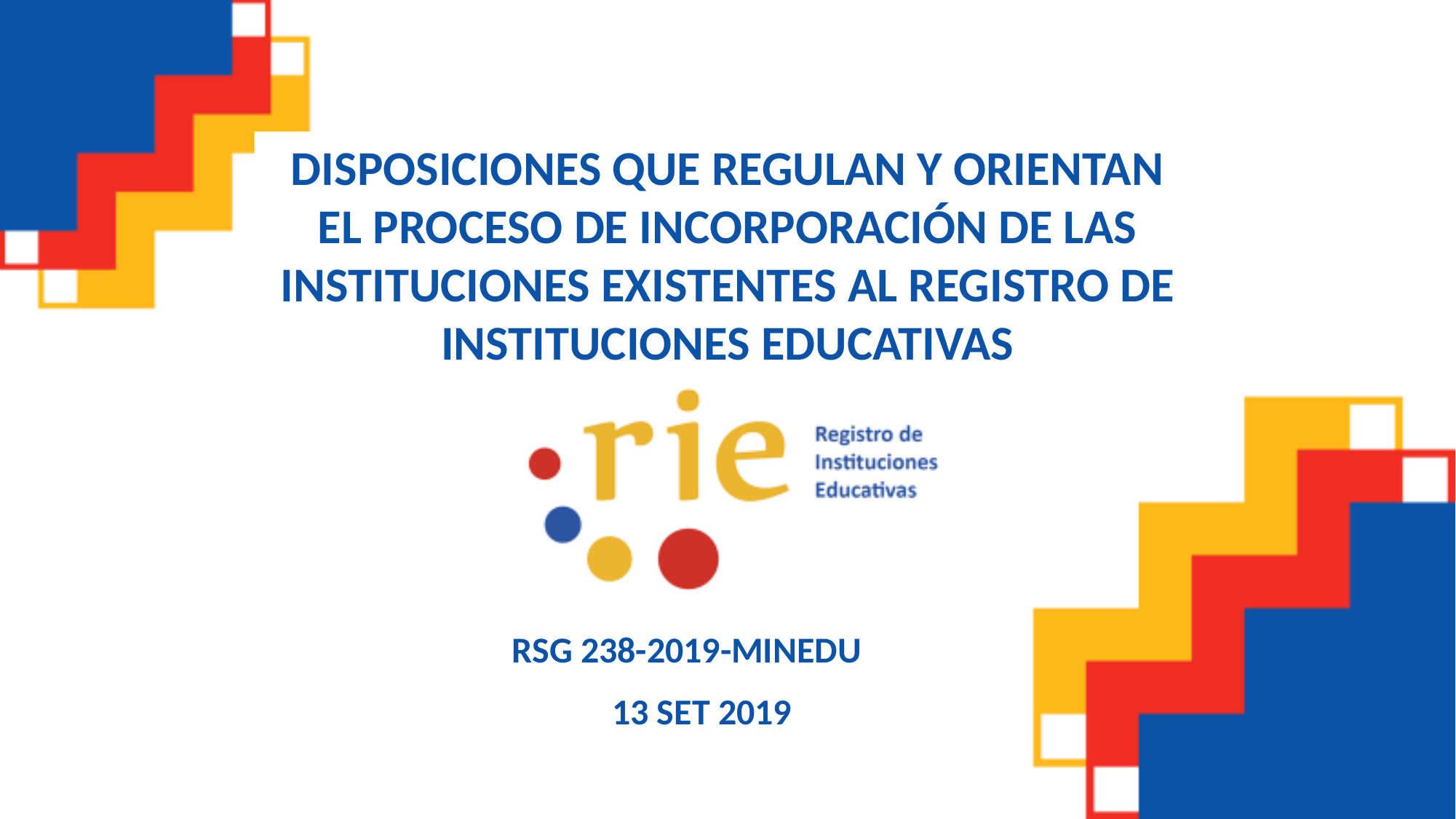

DISPOSICIONES QUE REGULAN Y ORIENTAN EL PROCESO DE INCORPORACIÓN DE LAS INSTITUCIONES EXISTENTES AL REGISTRO DE INSTITUCIONES EDUCATIVAS
¡¡¡GRACIAS!!!
RSG 238-2019-MINEDU
13 SET 2019